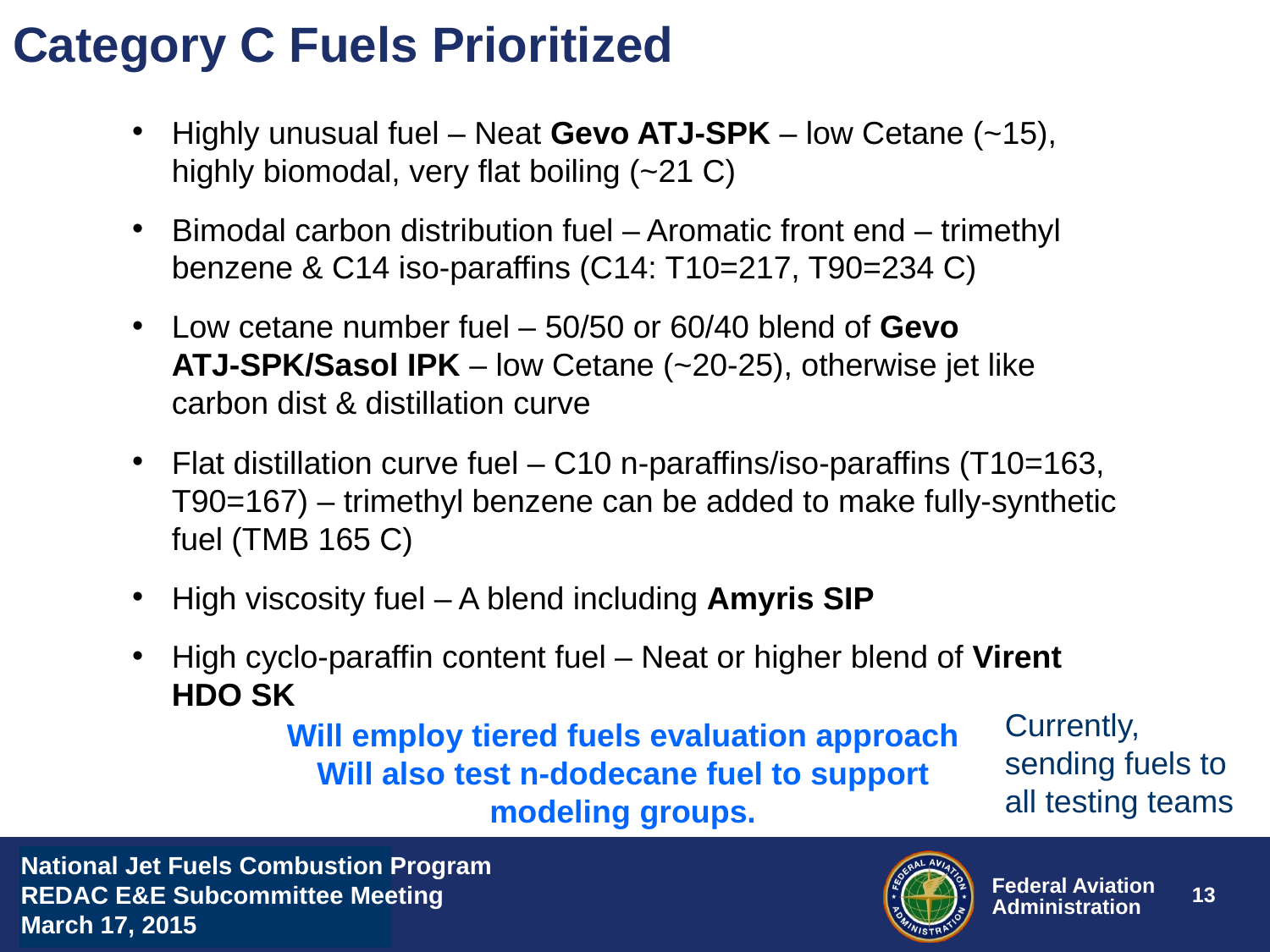

# Category C Fuels Prioritized
Highly unusual fuel – Neat Gevo ATJ-SPK – low Cetane (~15), highly biomodal, very flat boiling (~21 C)
Bimodal carbon distribution fuel – Aromatic front end – trimethyl benzene & C14 iso-paraffins (C14: T10=217, T90=234 C)
Low cetane number fuel – 50/50 or 60/40 blend of Gevo ATJ-SPK/Sasol IPK – low Cetane (~20-25), otherwise jet like carbon dist & distillation curve
Flat distillation curve fuel – C10 n-paraffins/iso-paraffins (T10=163, T90=167) – trimethyl benzene can be added to make fully-synthetic fuel (TMB 165 C)
High viscosity fuel – A blend including Amyris SIP
High cyclo-paraffin content fuel – Neat or higher blend of Virent HDO SK
Currently, sending fuels to all testing teams
Will employ tiered fuels evaluation approach
Will also test n-dodecane fuel to support modeling groups.
National Jet Fuels Combustion Program
REDAC E&E Subcommittee Meeting
March 17, 2015